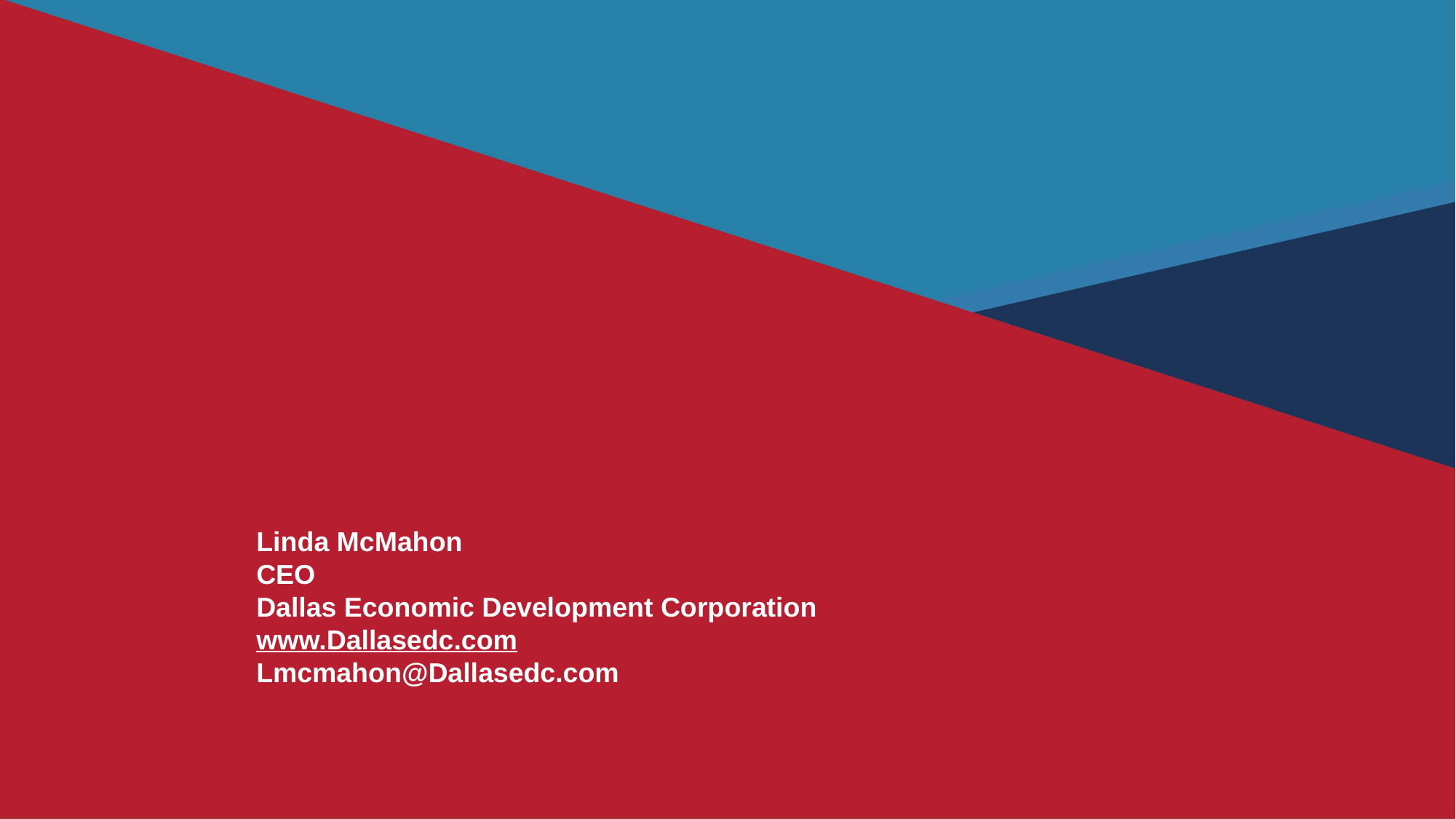

Linda McMahon
CEO
Dallas Economic Development Corporation
www.Dallasedc.com
Lmcmahon@Dallasedc.com